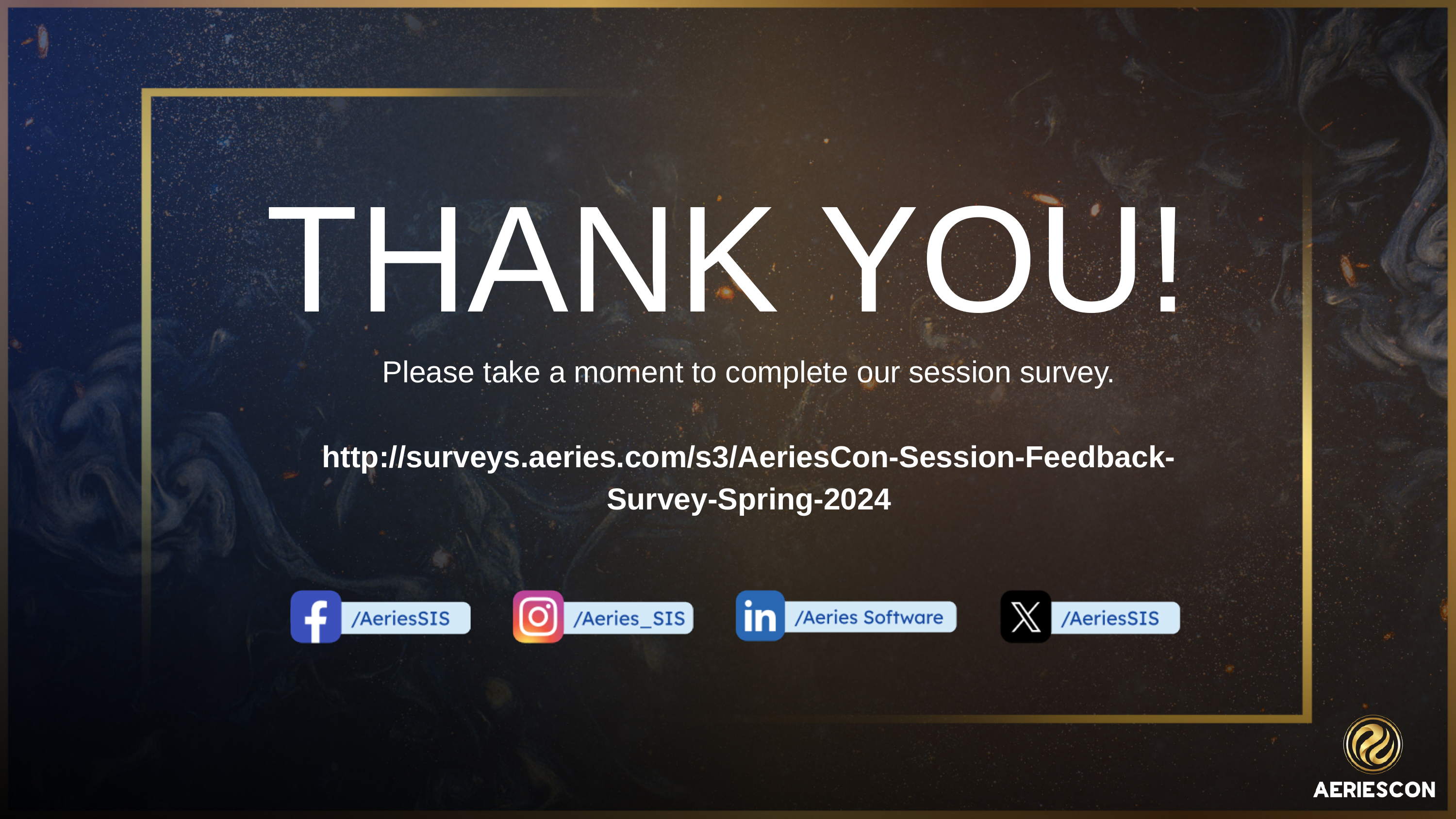

THANK YOU!
Please take a moment to complete our session survey.

http://surveys.aeries.com/s3/AeriesCon-Session-Feedback-Survey-Spring-2024